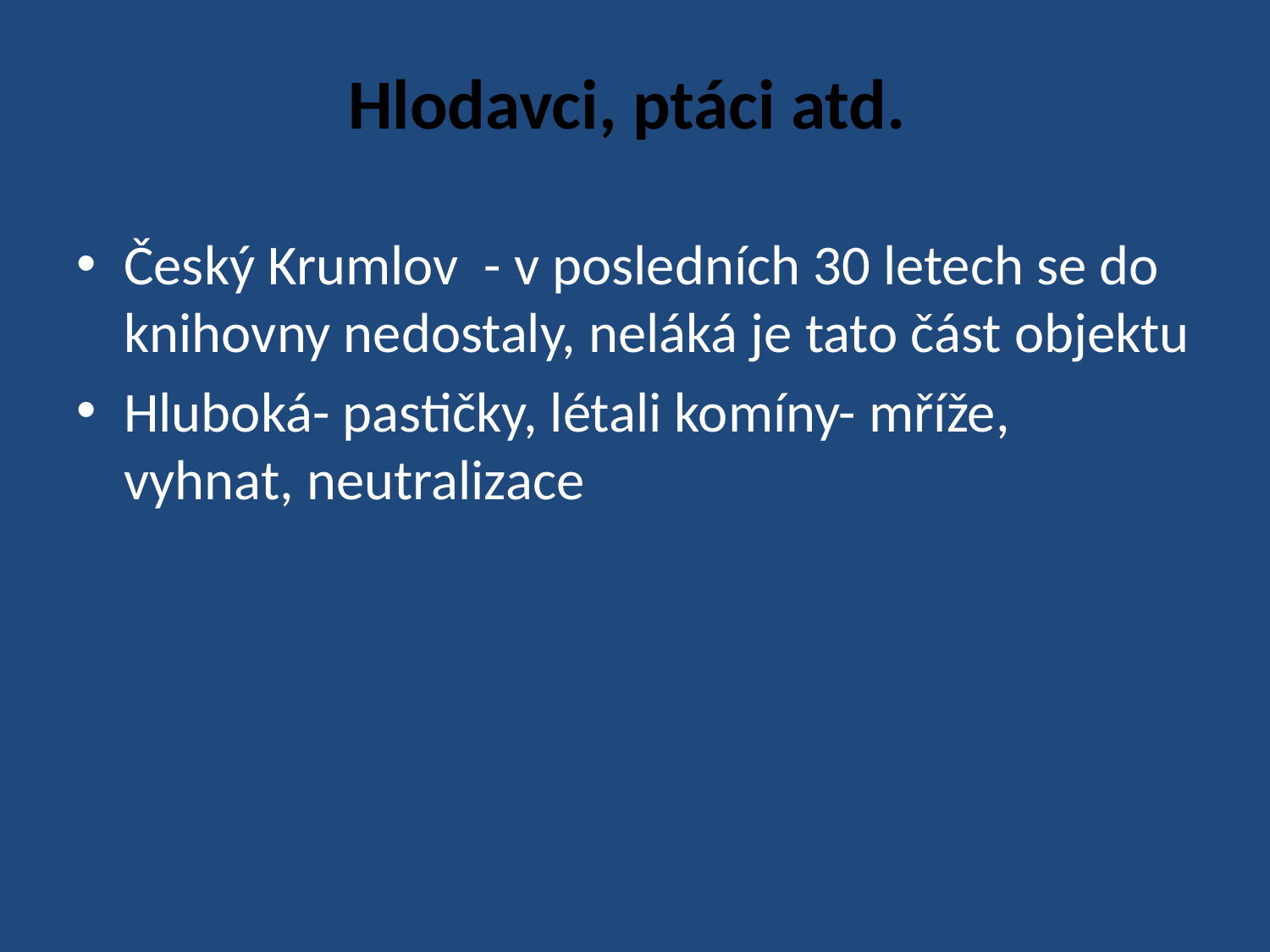

# Hlodavci, ptáci atd.
Český Krumlov  - v posledních 30 letech se do knihovny nedostaly, neláká je tato část objektu
Hluboká- pastičky, létali komíny- mříže,  vyhnat, neutralizace